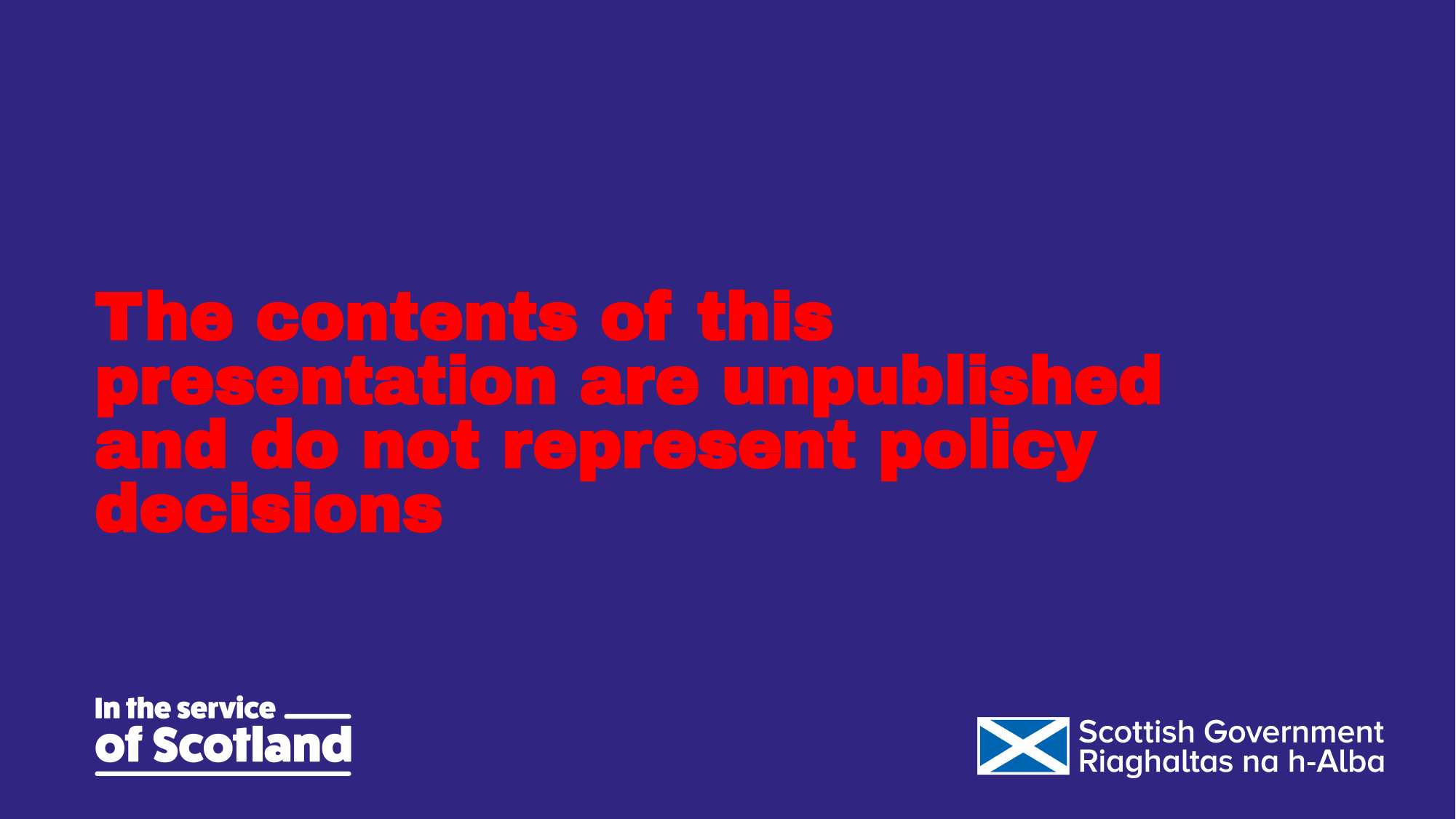

# The contents of this presentation are unpublished and do not represent policy decisions